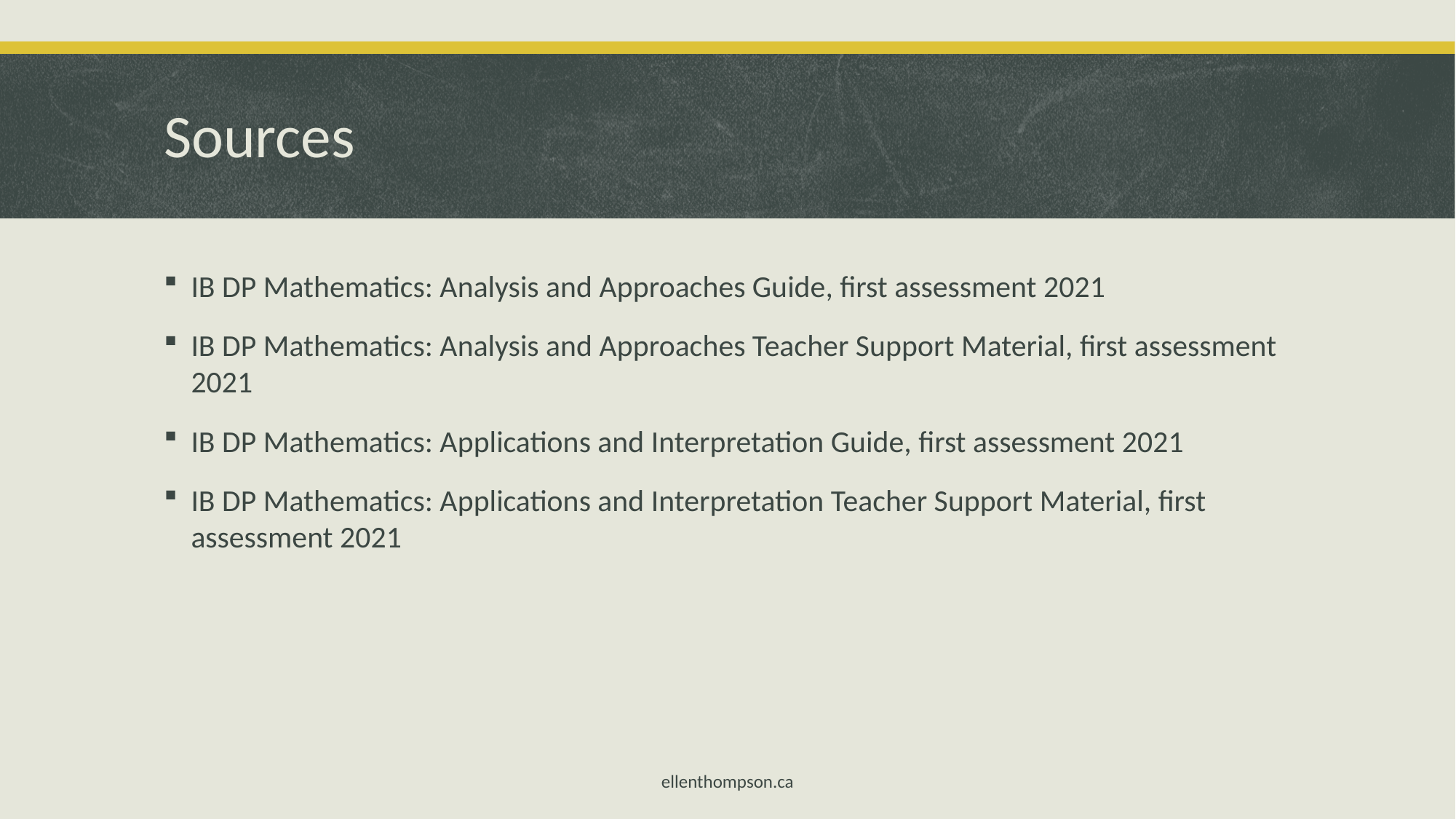

# Sources
IB DP Mathematics: Analysis and Approaches Guide, first assessment 2021
IB DP Mathematics: Analysis and Approaches Teacher Support Material, first assessment 2021
IB DP Mathematics: Applications and Interpretation Guide, first assessment 2021
IB DP Mathematics: Applications and Interpretation Teacher Support Material, first assessment 2021

ellenthompson.ca